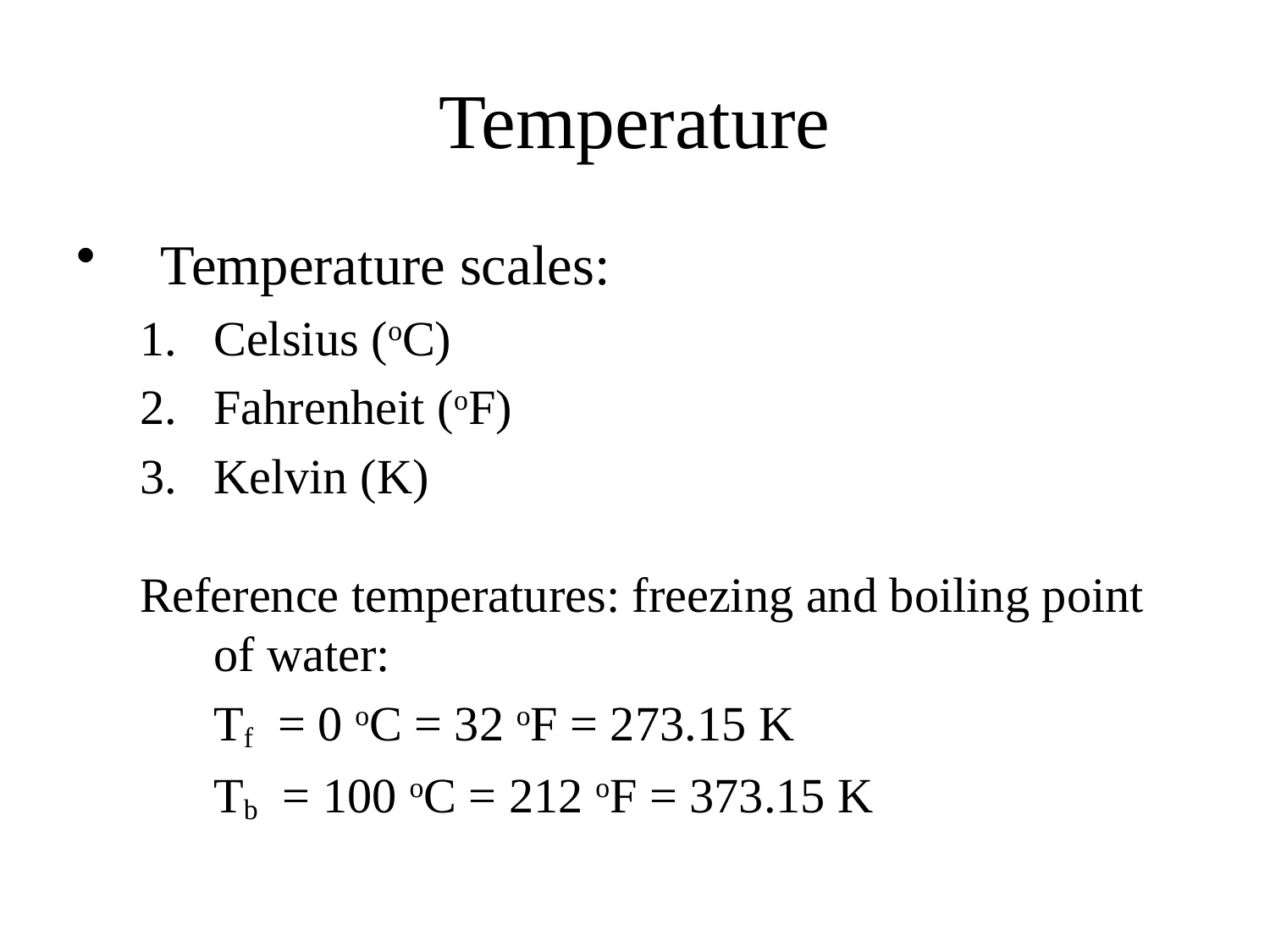

# Temperature
Temperature scales:
Celsius (oC)
Fahrenheit (oF)
Kelvin (K)

Reference temperatures: freezing and boiling point of water:
	Tf  = 0 oC = 32 oF = 273.15 K
	Tb  = 100 oC = 212 oF = 373.15 K